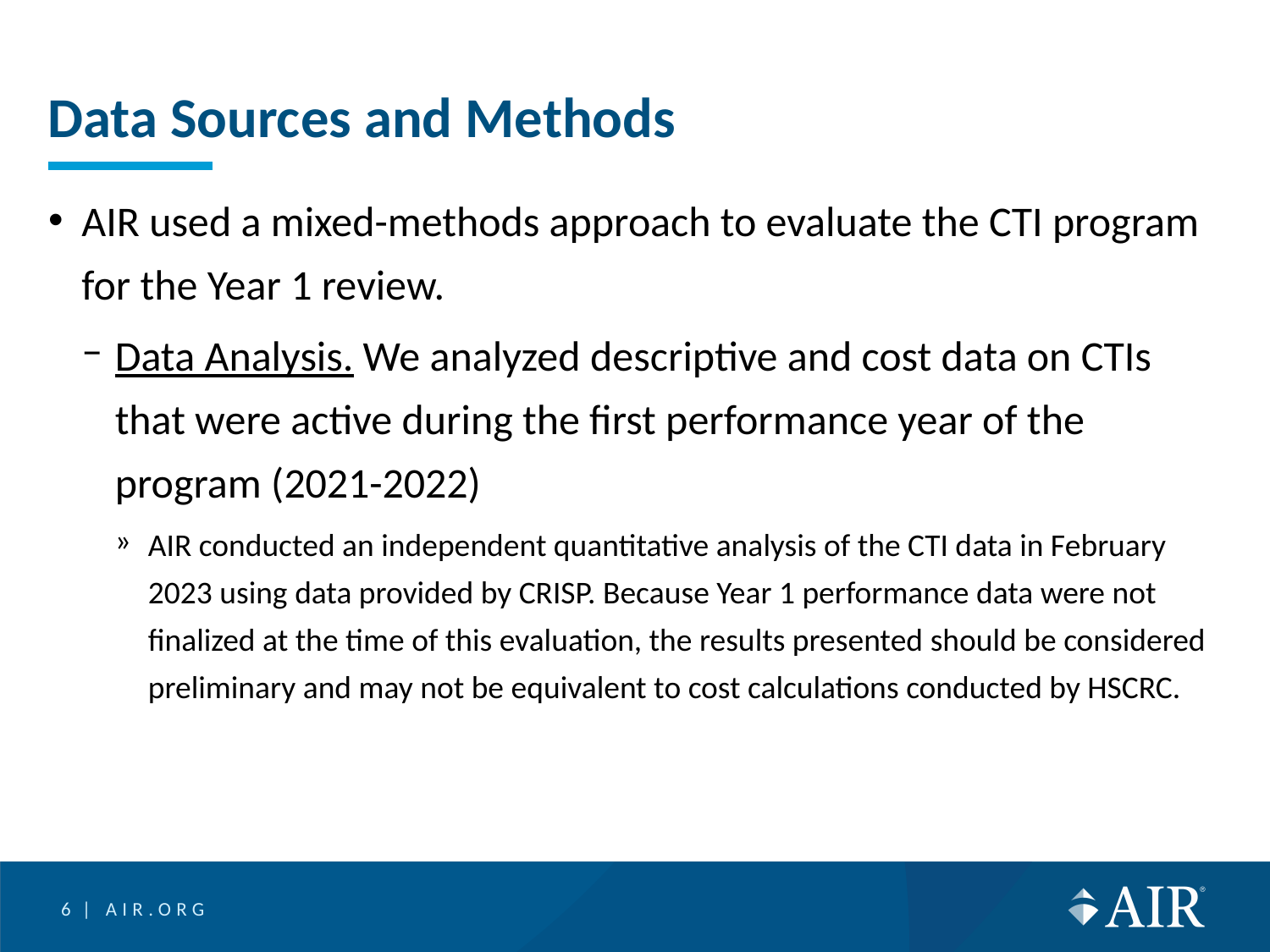

# Data Sources and Methods
AIR used a mixed-methods approach to evaluate the CTI program for the Year 1 review.
Data Analysis. We analyzed descriptive and cost data on CTIs that were active during the first performance year of the program (2021-2022)
AIR conducted an independent quantitative analysis of the CTI data in February 2023 using data provided by CRISP. Because Year 1 performance data were not finalized at the time of this evaluation, the results presented should be considered preliminary and may not be equivalent to cost calculations conducted by HSCRC.
6